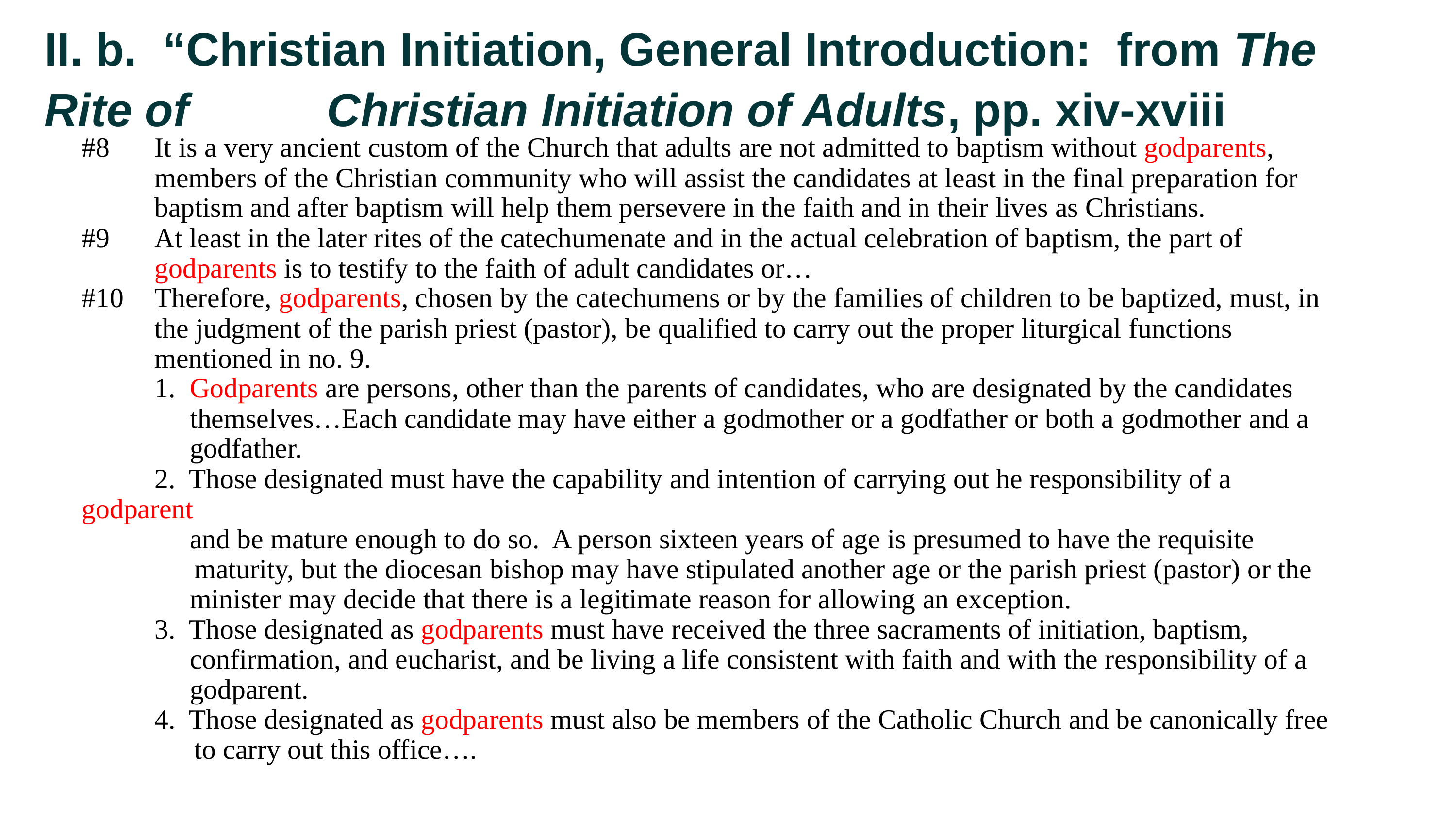

II. b.  “Christian Initiation, General Introduction:  from The Rite of 	     Christian Initiation of Adults, pp. xiv-xviii

#8	It is a very ancient custom of the Church that adults are not admitted to baptism without godparents,
	members of the Christian community who will assist the candidates at least in the final preparation for
	baptism and after baptism will help them persevere in the faith and in their lives as Christians.
#9  	At least in the later rites of the catechumenate and in the actual celebration of baptism, the part of
	godparents is to testify to the faith of adult candidates or…
#10	Therefore, godparents, chosen by the catechumens or by the families of children to be baptized, must, in
	the judgment of the parish priest (pastor), be qualified to carry out the proper liturgical functions
	mentioned in no. 9.
	1.  Godparents are persons, other than the parents of candidates, who are designated by the candidates
 	     themselves…Each candidate may have either a godmother or a godfather or both a godmother and a
 	     godfather.
	2.  Those designated must have the capability and intention of carrying out he responsibility of a godparent
	     and be mature enough to do so.  A person sixteen years of age is presumed to have the requisite
                maturity, but the diocesan bishop may have stipulated another age or the parish priest (pastor) or the
 	     minister may decide that there is a legitimate reason for allowing an exception.
	3.  Those designated as godparents must have received the three sacraments of initiation, baptism,
 	     confirmation, and eucharist, and be living a life consistent with faith and with the responsibility of a
 	     godparent.
	4.  Those designated as godparents must also be members of the Catholic Church and be canonically free
                to carry out this office….